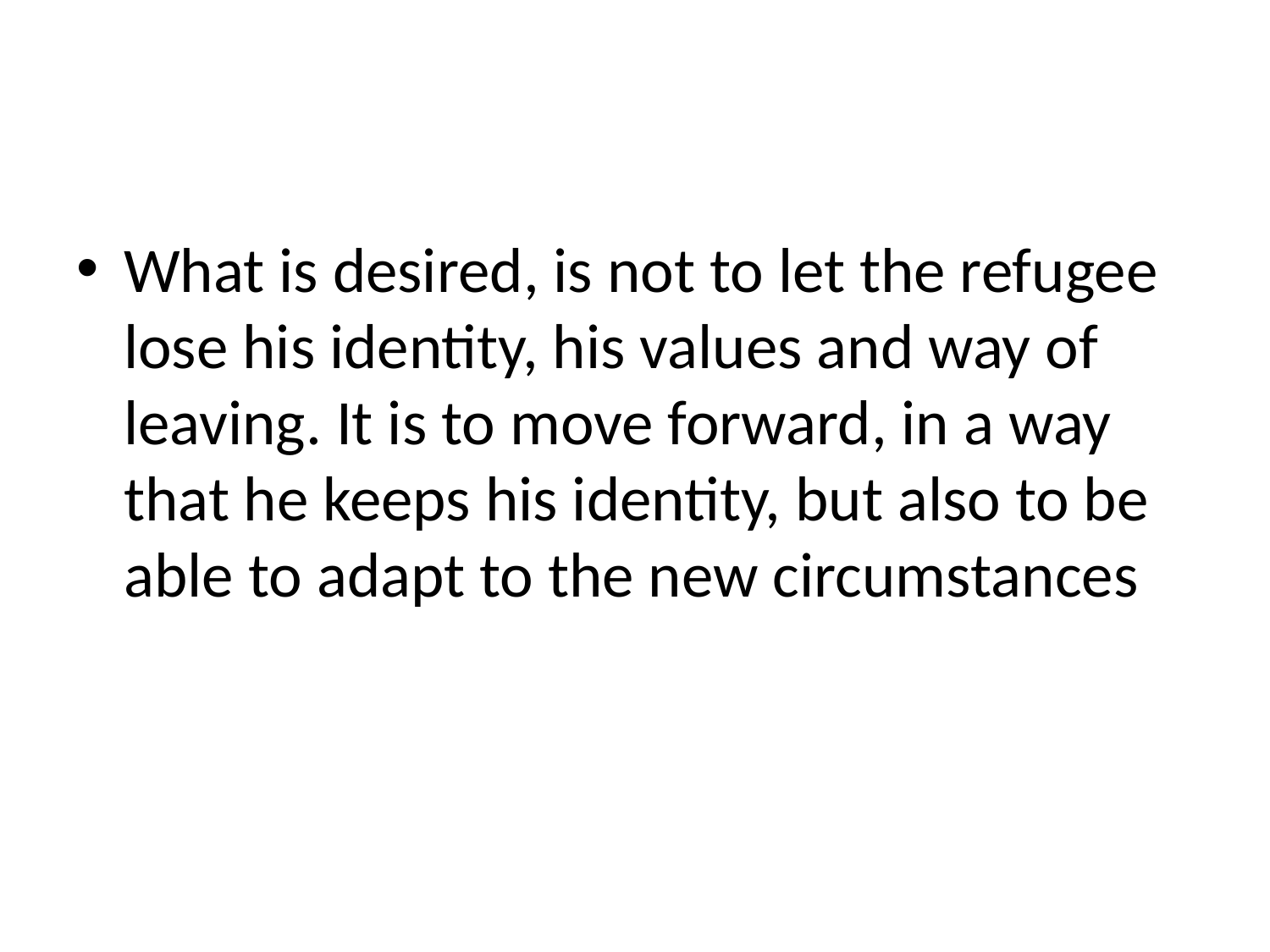

What is desired, is not to let the refugee lose his identity, his values and way of leaving. It is to move forward, in a way that he keeps his identity, but also to be able to adapt to the new circumstances